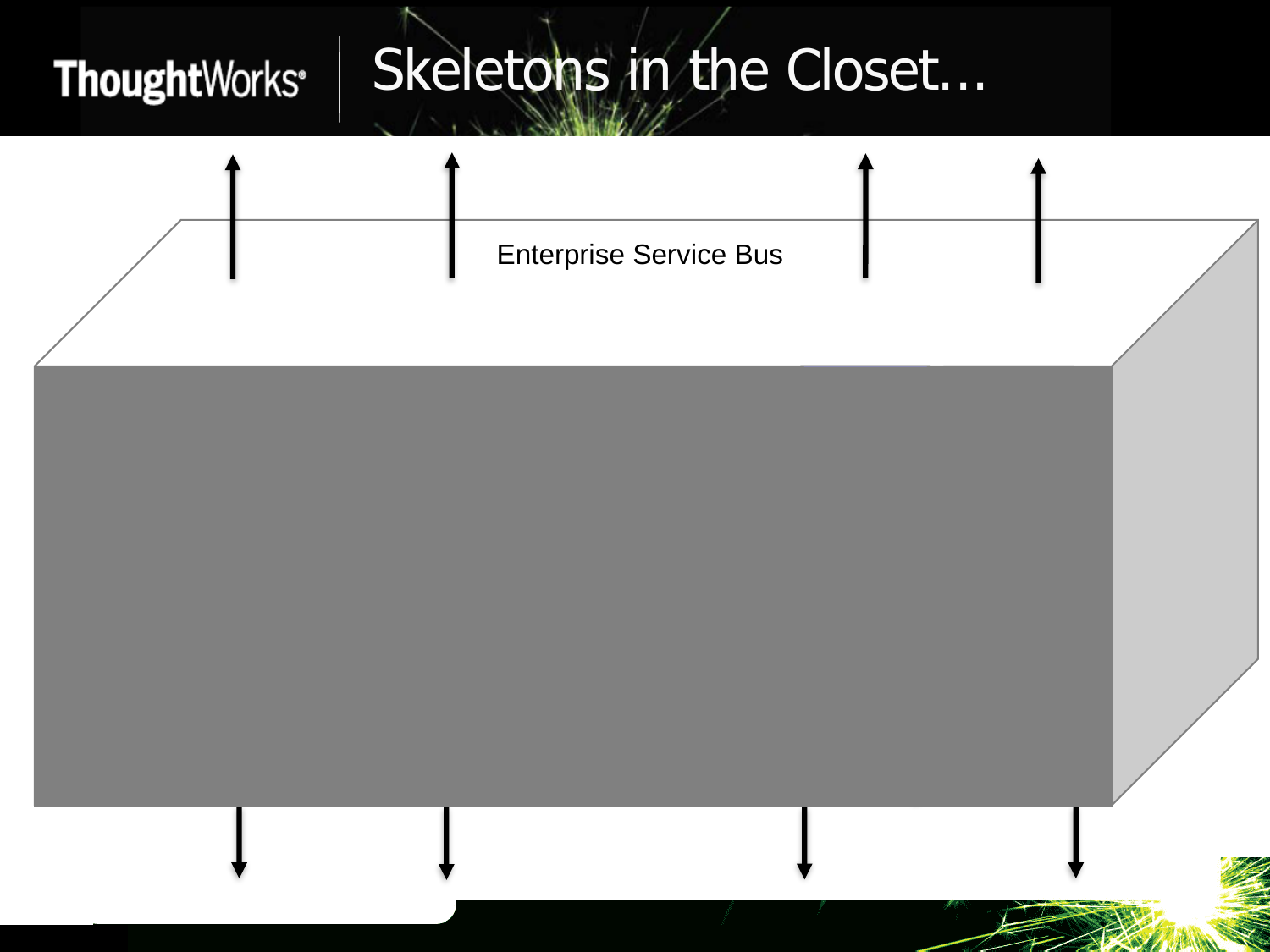

# Skeletons in the Closet...

Enterprise Service Bus